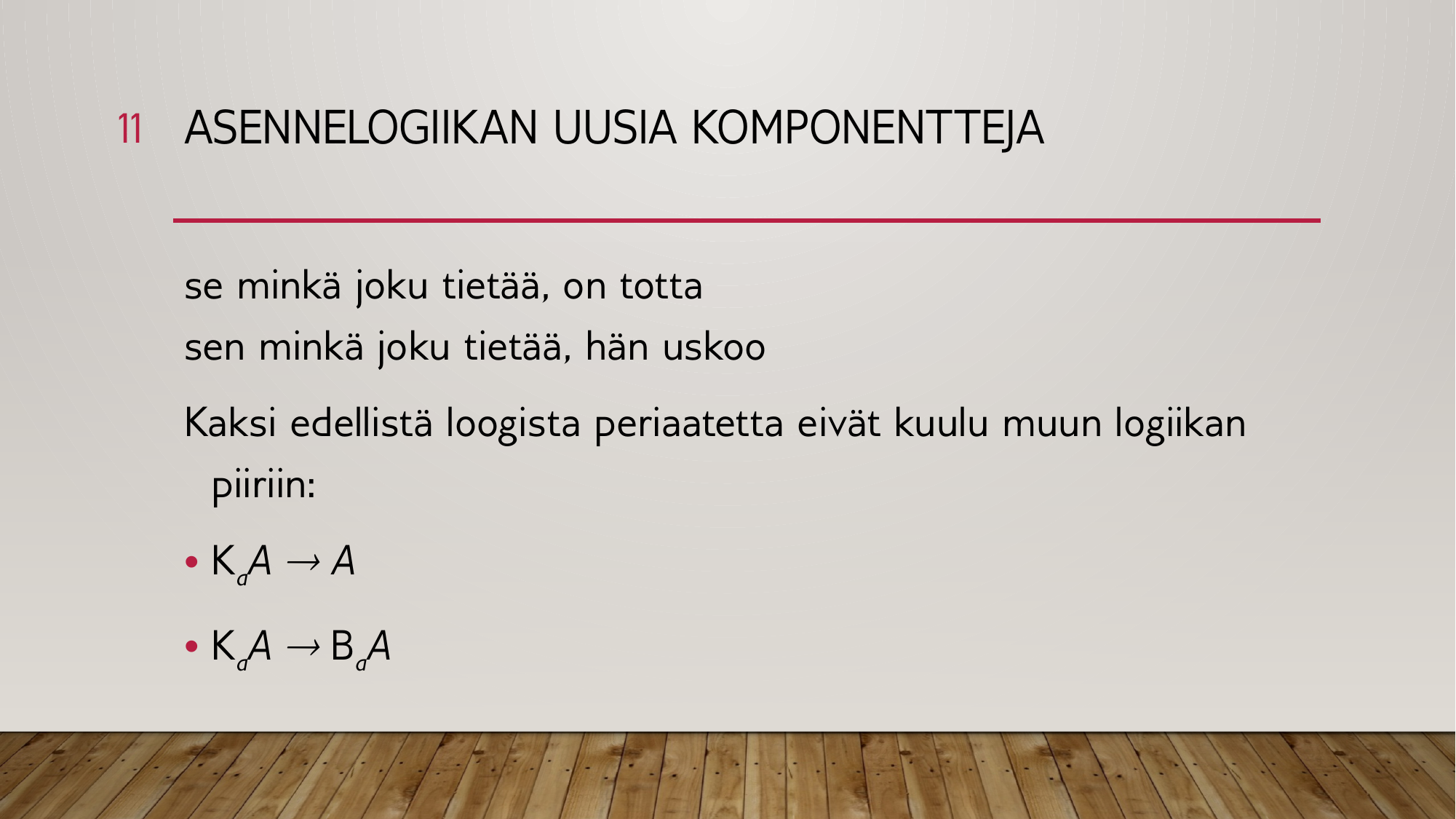

11
# Asennelogiikan uusia komponentteja
se minkä joku tietää, on totta
sen minkä joku tietää, hän uskoo
Kaksi edellistä loogista periaatetta eivät kuulu muun logiikan piiriin:
KaA → A
KaA → BaA